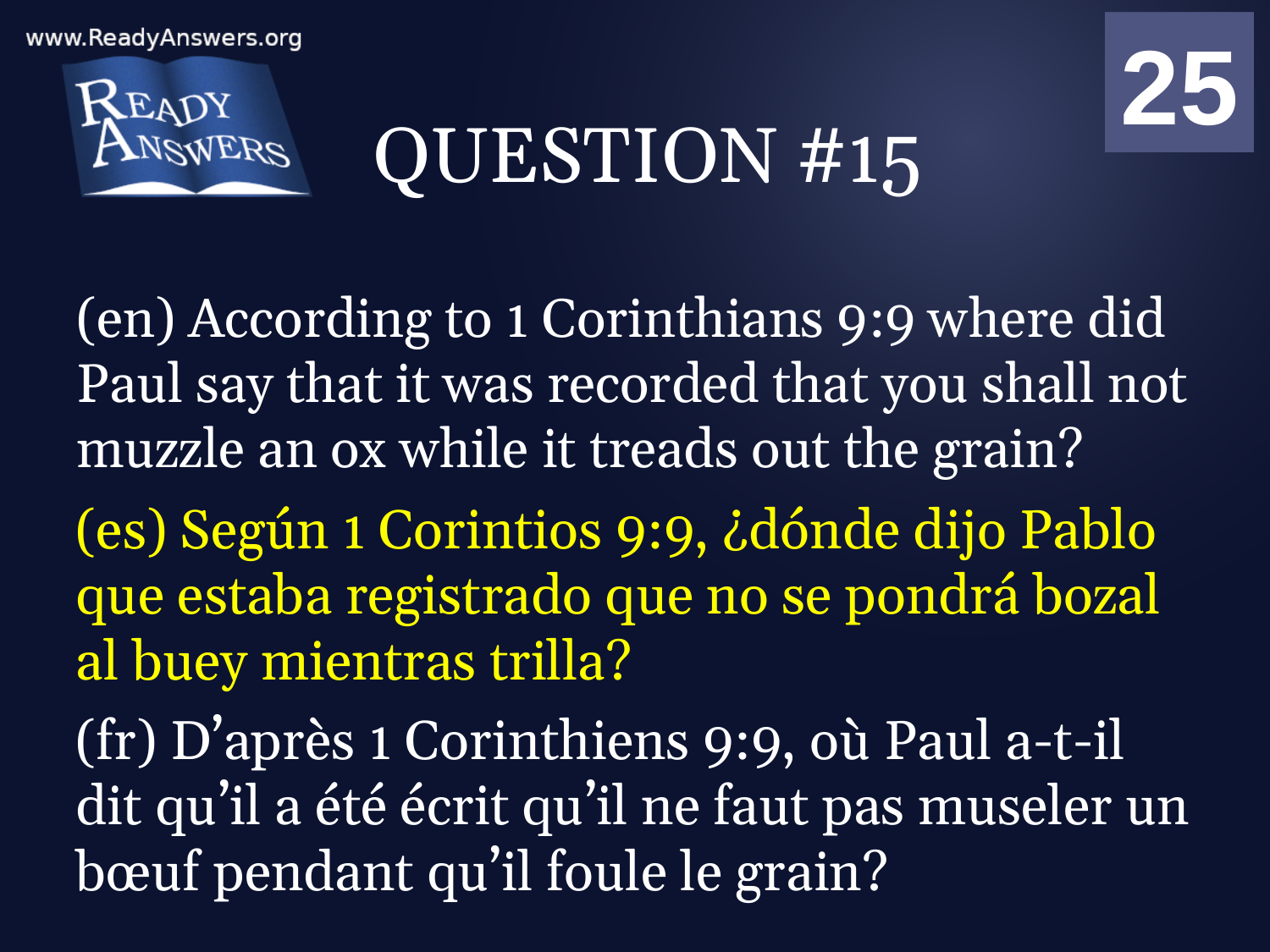

01
02
03
04
05
06
07
08
09
10
11
12
13
14
15
16
17
18
19
20
21
22
23
24
25
00
# QUESTION #15
(en) According to 1 Corinthians 9:9 where did Paul say that it was recorded that you shall not muzzle an ox while it treads out the grain?
(es) Según 1 Corintios 9:9, ¿dónde dijo Pablo que estaba registrado que no se pondrá bozal al buey mientras trilla?
(fr) D’après 1 Corinthiens 9:9, où Paul a-t-il dit qu’il a été écrit qu’il ne faut pas museler un bœuf pendant qu’il foule le grain?